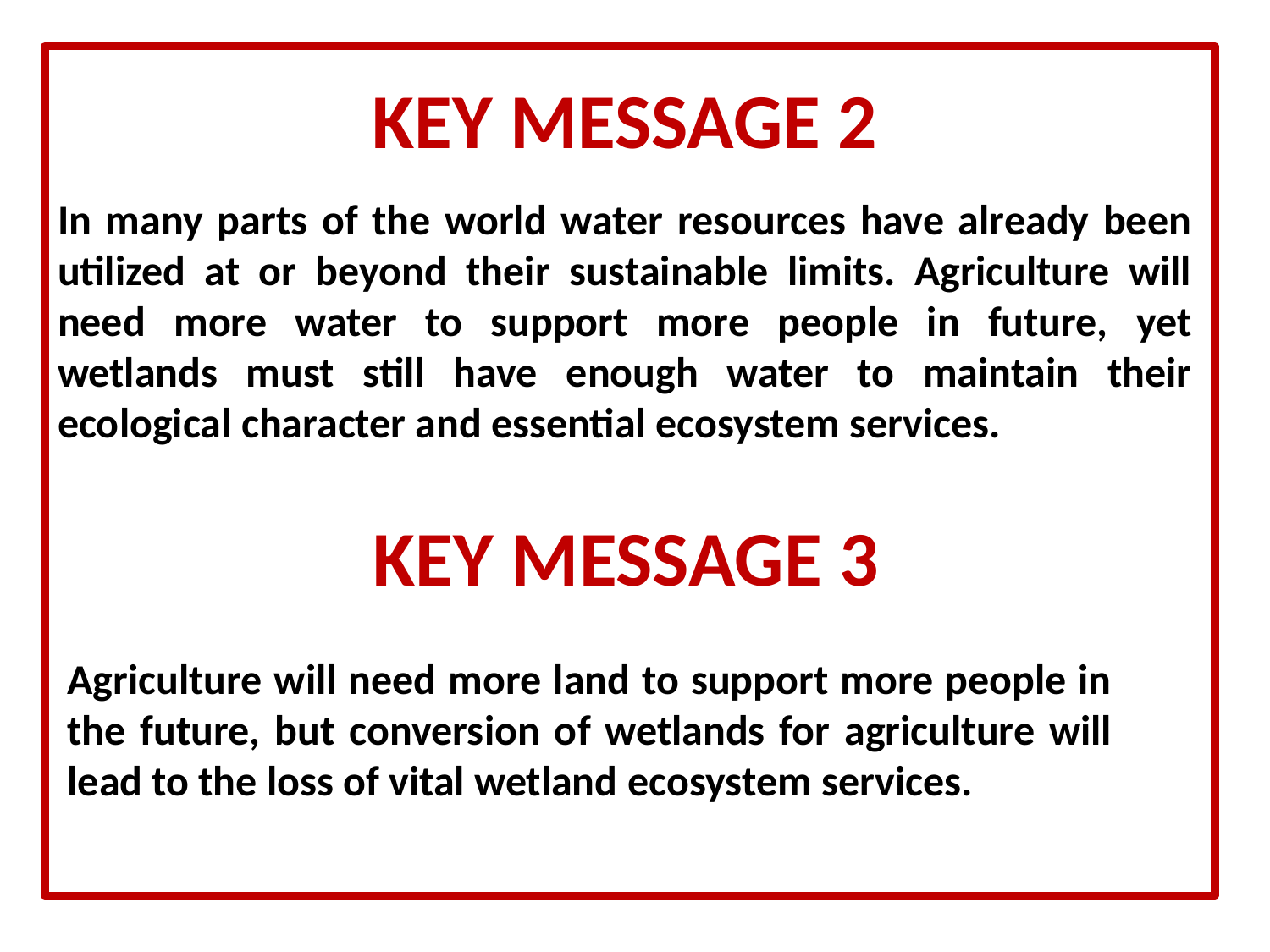

# Key message 2

In many parts of the world water resources have already been utilized at or beyond their sustainable limits. Agriculture will need more water to support more people in future, yet wetlands must still have enough water to maintain their ecological character and essential ecosystem services.
Key message 3
Agriculture will need more land to support more people in the future, but conversion of wetlands for agriculture will lead to the loss of vital wetland ecosystem services.